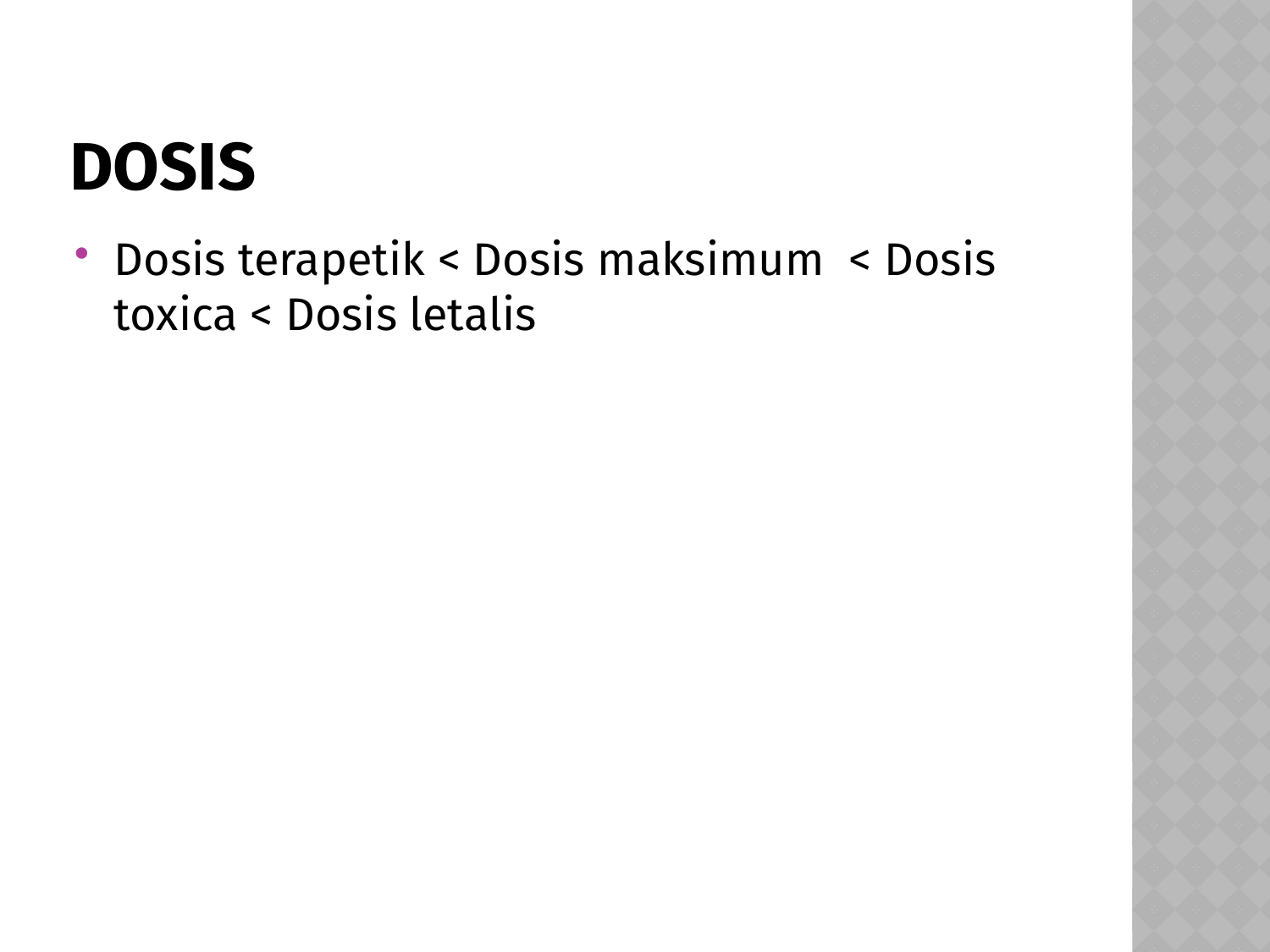

# DOSIS
Dosis terapetik < Dosis maksimum  < Dosis toxica < Dosis letalis